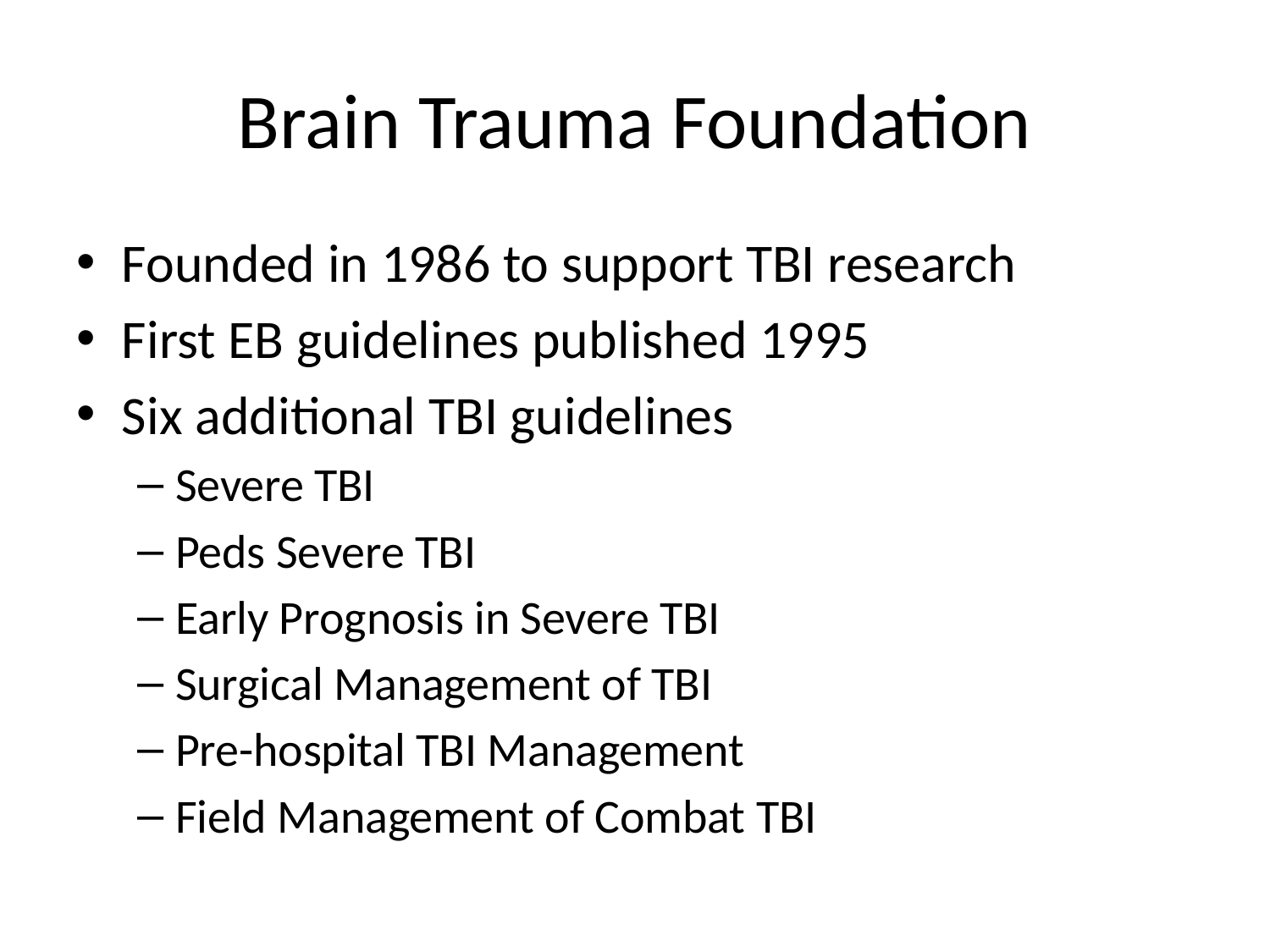

# Brain Trauma Foundation
Founded in 1986 to support TBI research
First EB guidelines published 1995
Six additional TBI guidelines
Severe TBI
Peds Severe TBI
Early Prognosis in Severe TBI
Surgical Management of TBI
Pre-hospital TBI Management
Field Management of Combat TBI